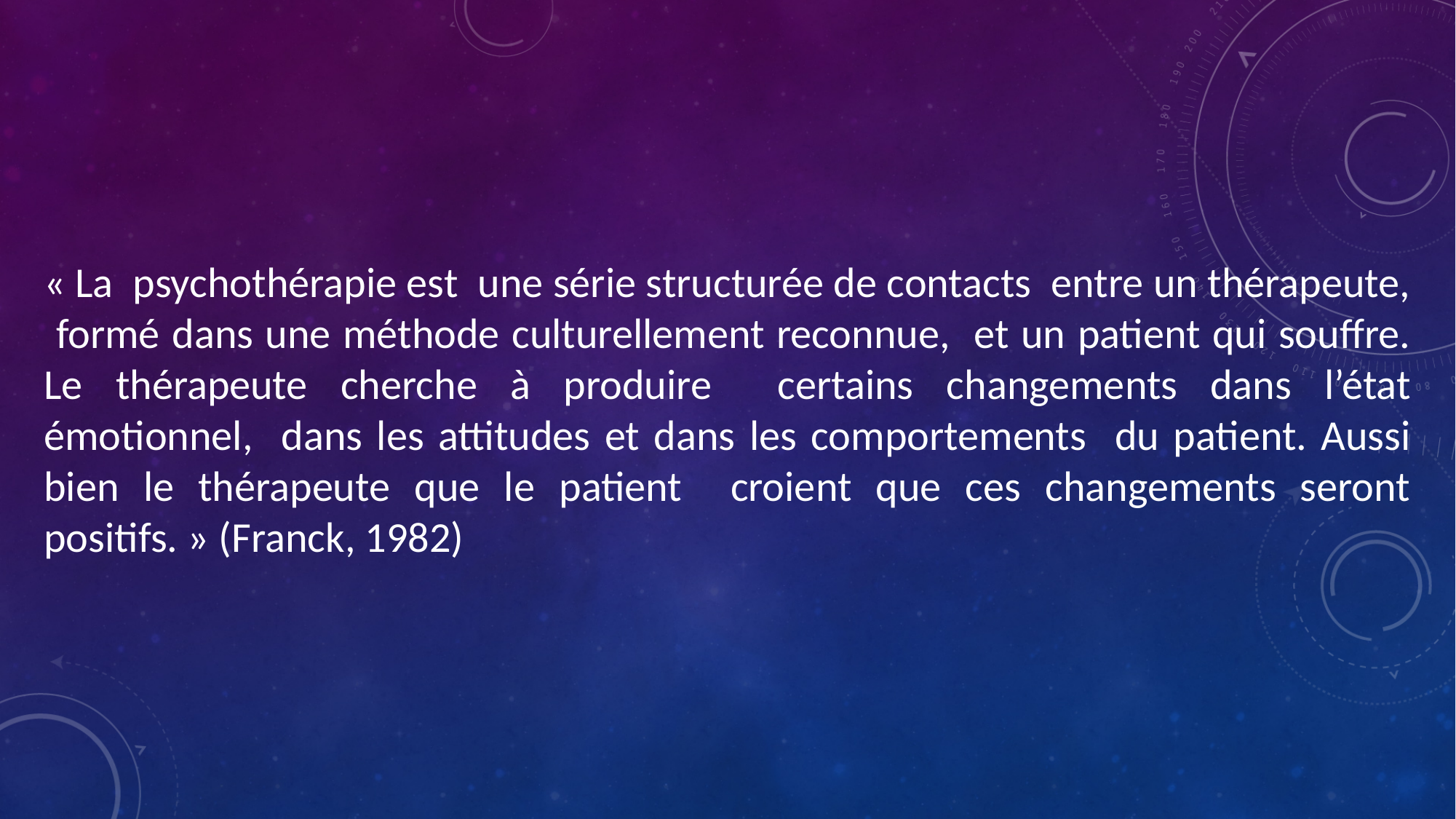

« La  psychothérapie est  une série structurée de contacts  entre un thérapeute,  formé dans une méthode culturellement reconnue,  et un patient qui souffre. Le thérapeute cherche à produire  certains changements dans l’état émotionnel,  dans les attitudes et dans les comportements  du patient. Aussi bien le thérapeute que le patient  croient que ces changements seront positifs. » (Franck, 1982)